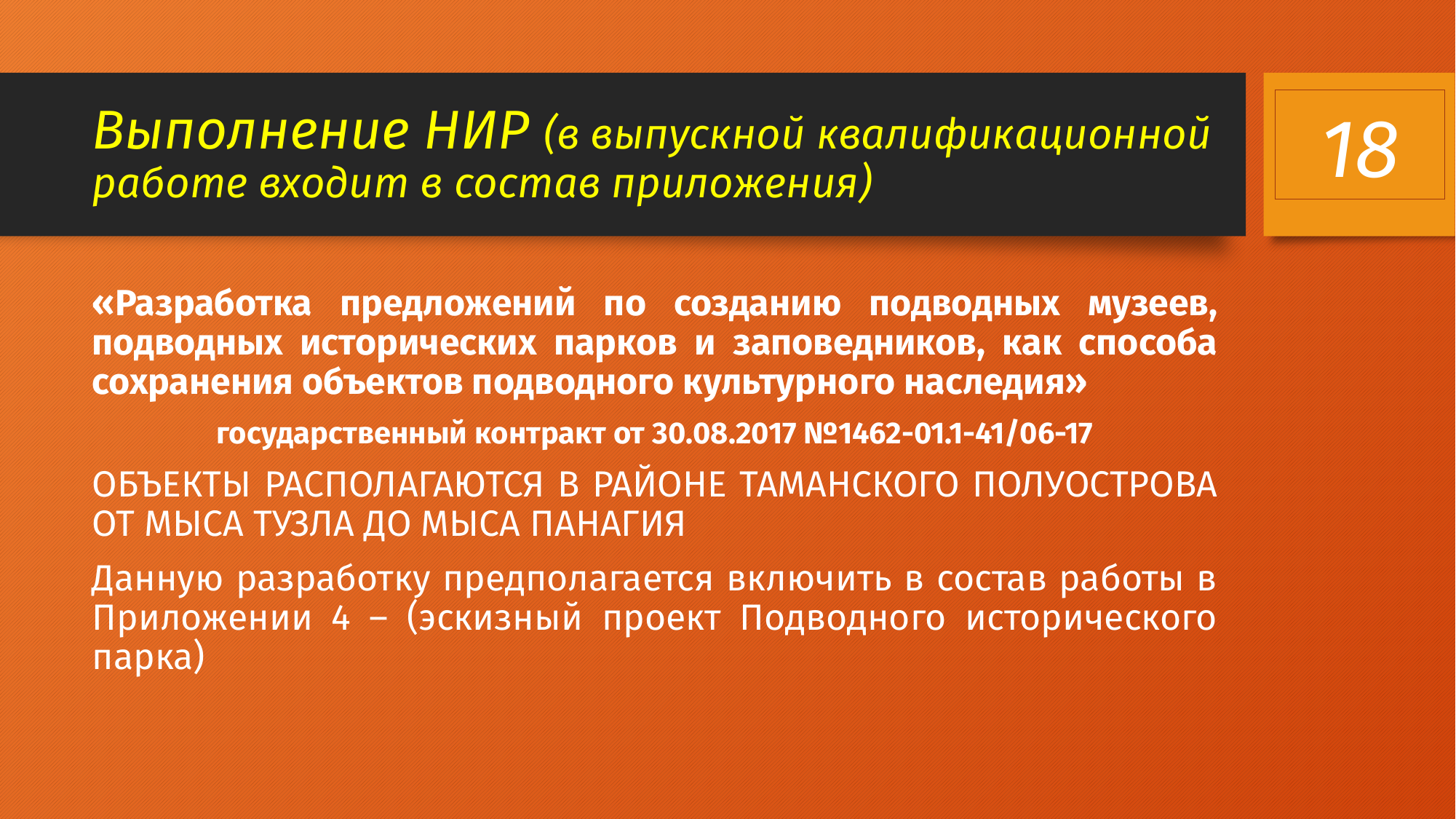

# Выполнение НИР (в выпускной квалификационной работе входит в состав приложения)
18
«Разработка предложений по созданию подводных музеев, подводных исторических парков и заповедников, как способа сохранения объектов подводного культурного наследия»
государственный контракт от 30.08.2017 №1462-01.1-41/06-17
ОБЪЕКТЫ РАСПОЛАГАЮТСЯ В РАЙОНЕ ТАМАНСКОГО ПОЛУОСТРОВА ОТ МЫСА ТУЗЛА ДО МЫСА ПАНАГИЯ
Данную разработку предполагается включить в состав работы в Приложении 4 – (эскизный проект Подводного исторического парка)